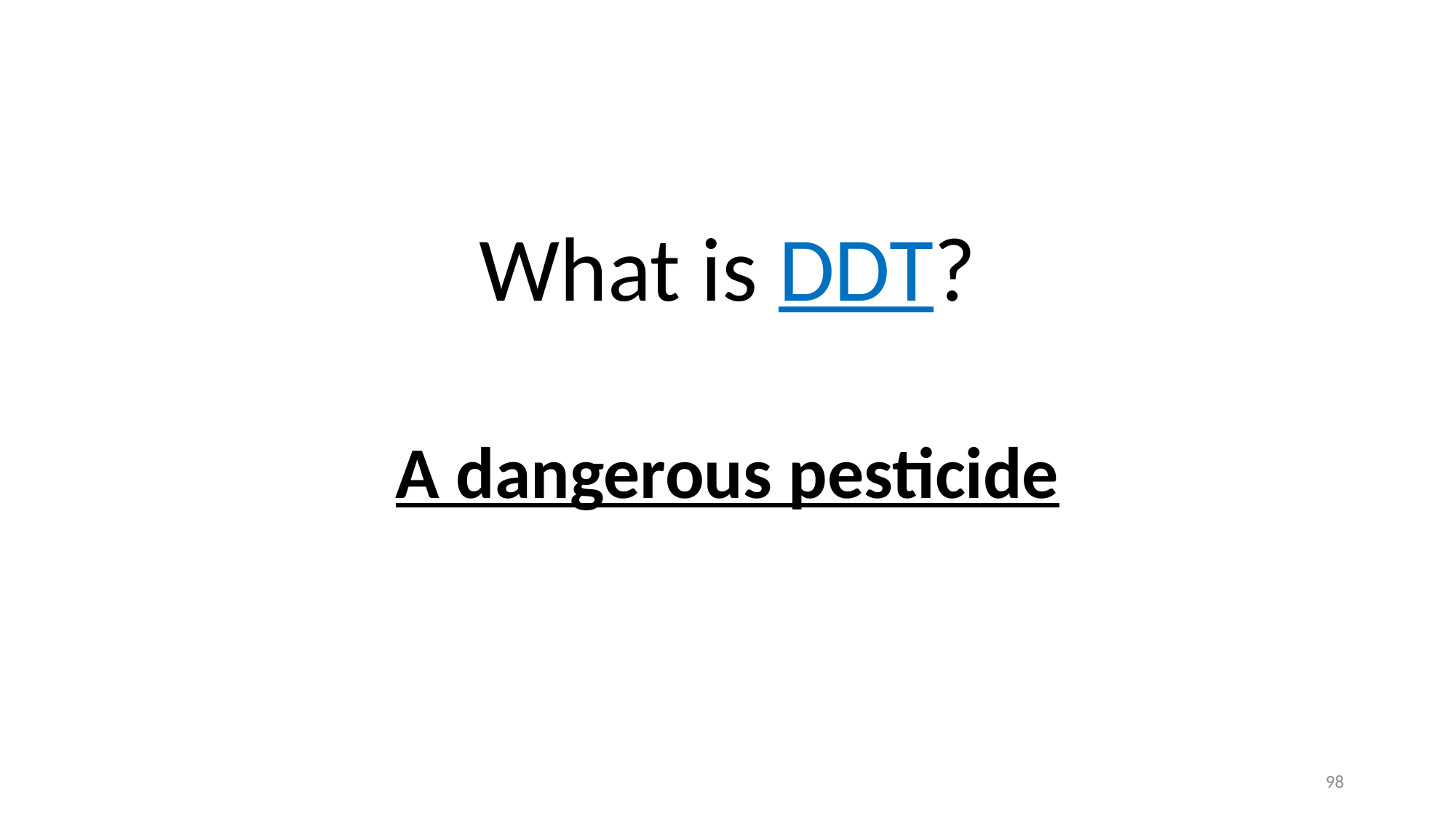

# What is DDT?
A dangerous pesticide
98